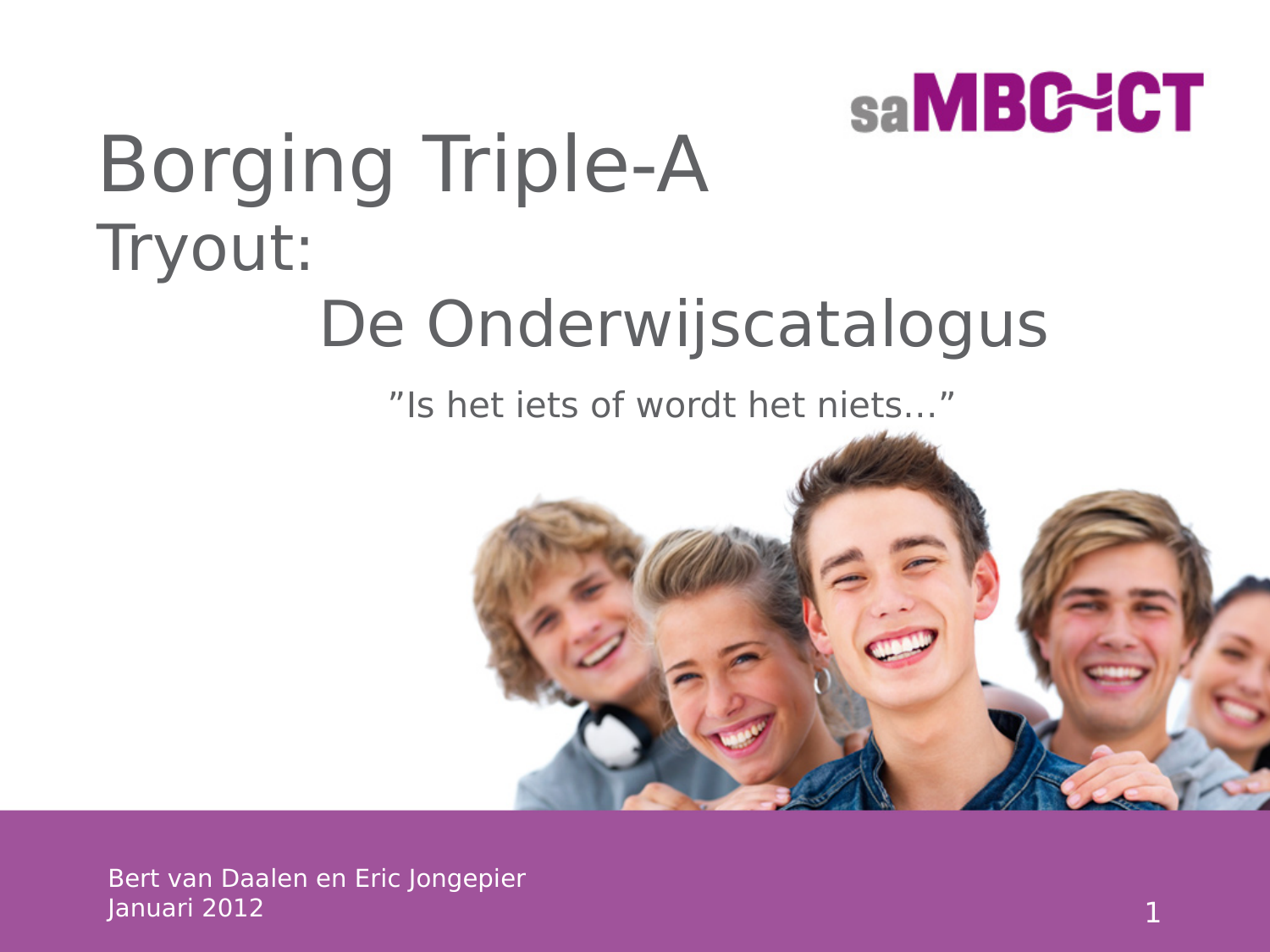

Borging Triple-A
Tryout:
           De Onderwijscatalogus

                         ”Is het iets of wordt het niets…”
Bert van Daalen en Eric Jongepier
Januari 2012